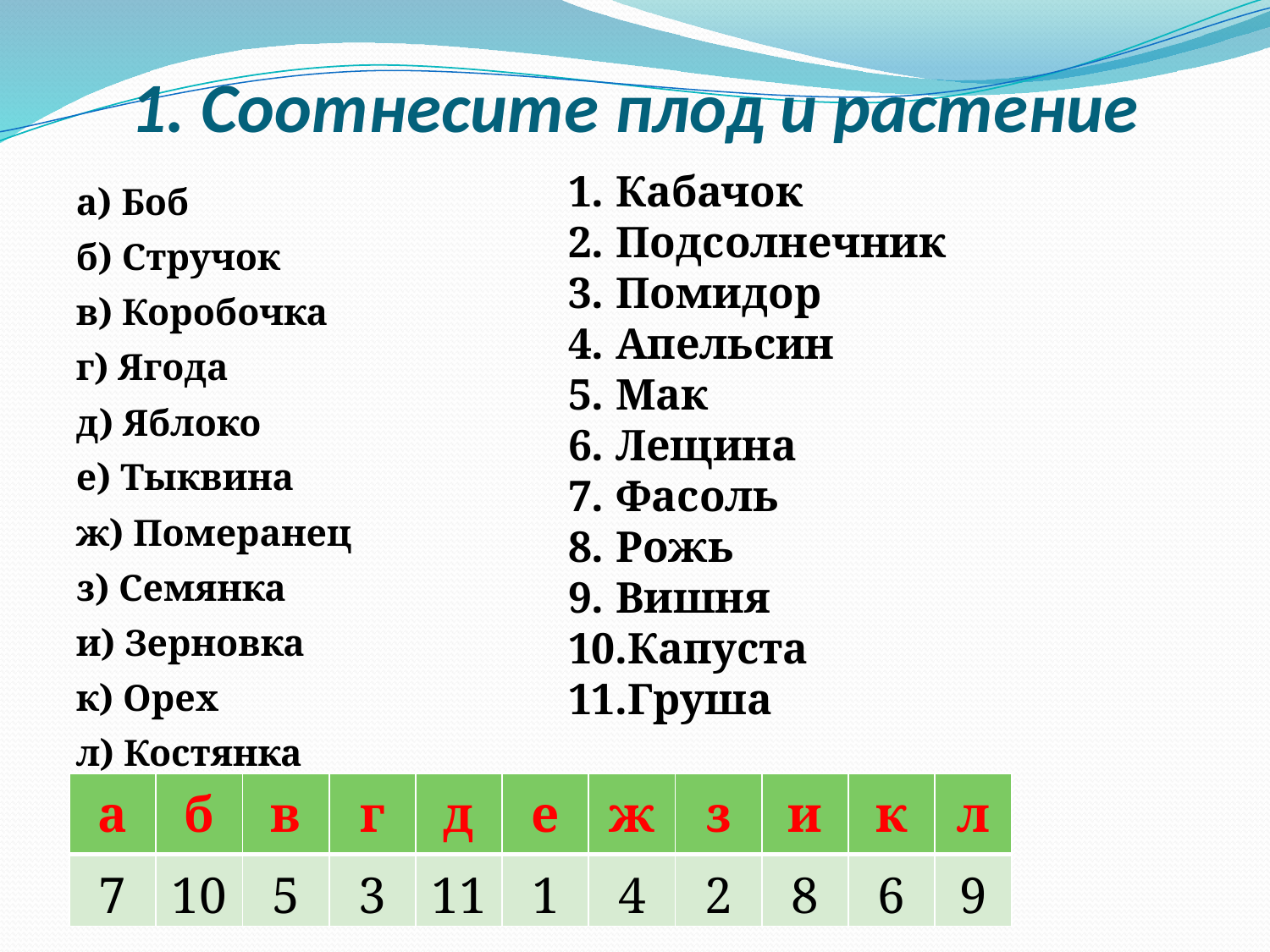

# 1. Соотнесите плод и растение
Кабачок
Подсолнечник
Помидор
Апельсин
Мак
Лещина
Фасоль
Рожь
Вишня
Капуста
Груша
а) Боб
б) Стручок
в) Коробочка
г) Ягода
д) Яблоко
е) Тыквина
ж) Померанец
з) Семянка
и) Зерновка
к) Орех
л) Костянка
| а | б | в | г | д | е | ж | з | и | к | л |
| --- | --- | --- | --- | --- | --- | --- | --- | --- | --- | --- |
| 7 | 10 | 5 | 3 | 11 | 1 | 4 | 2 | 8 | 6 | 9 |